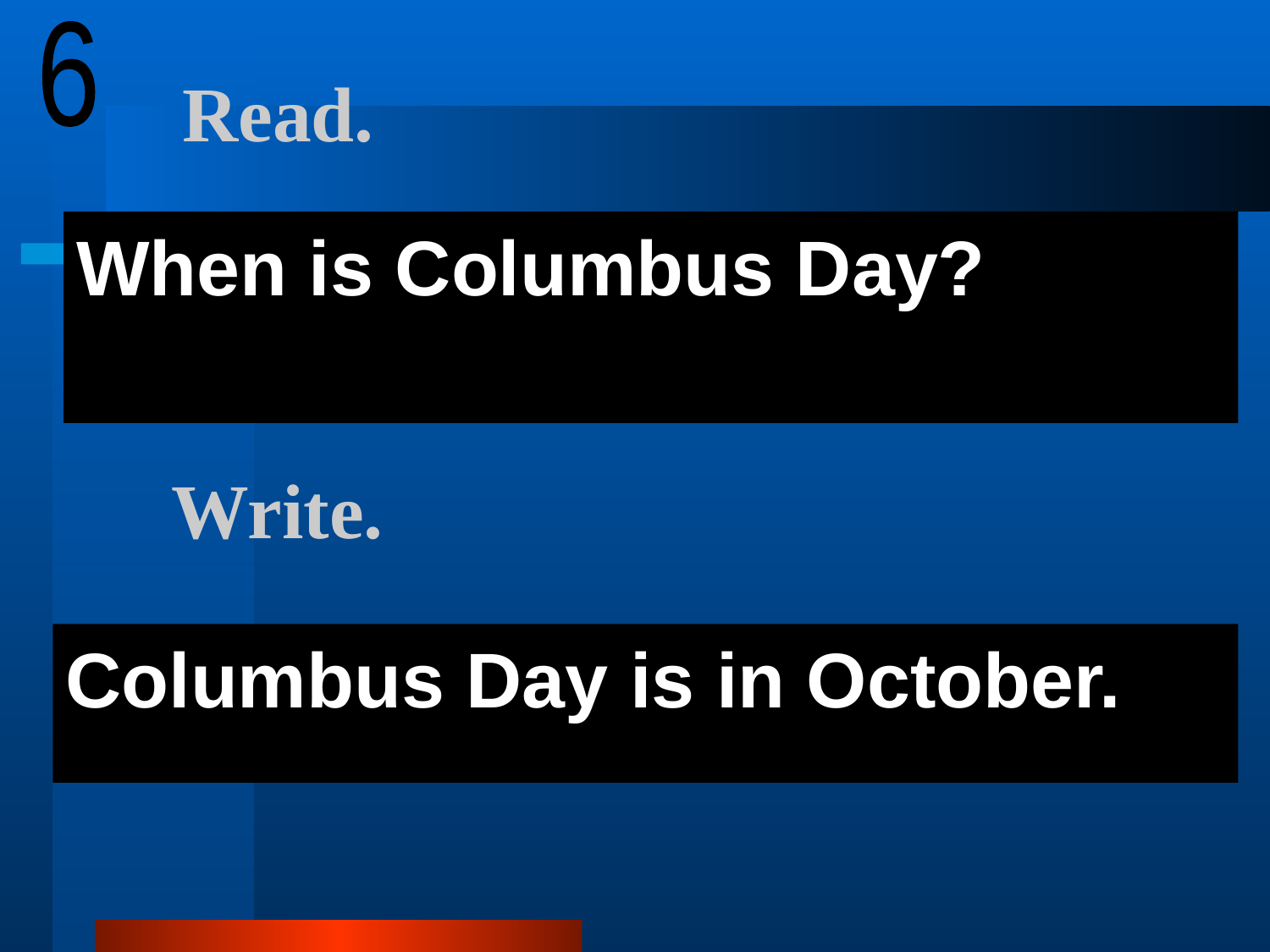

6
# Read.
When is Columbus Day?
Write.
Columbus Day is in October.